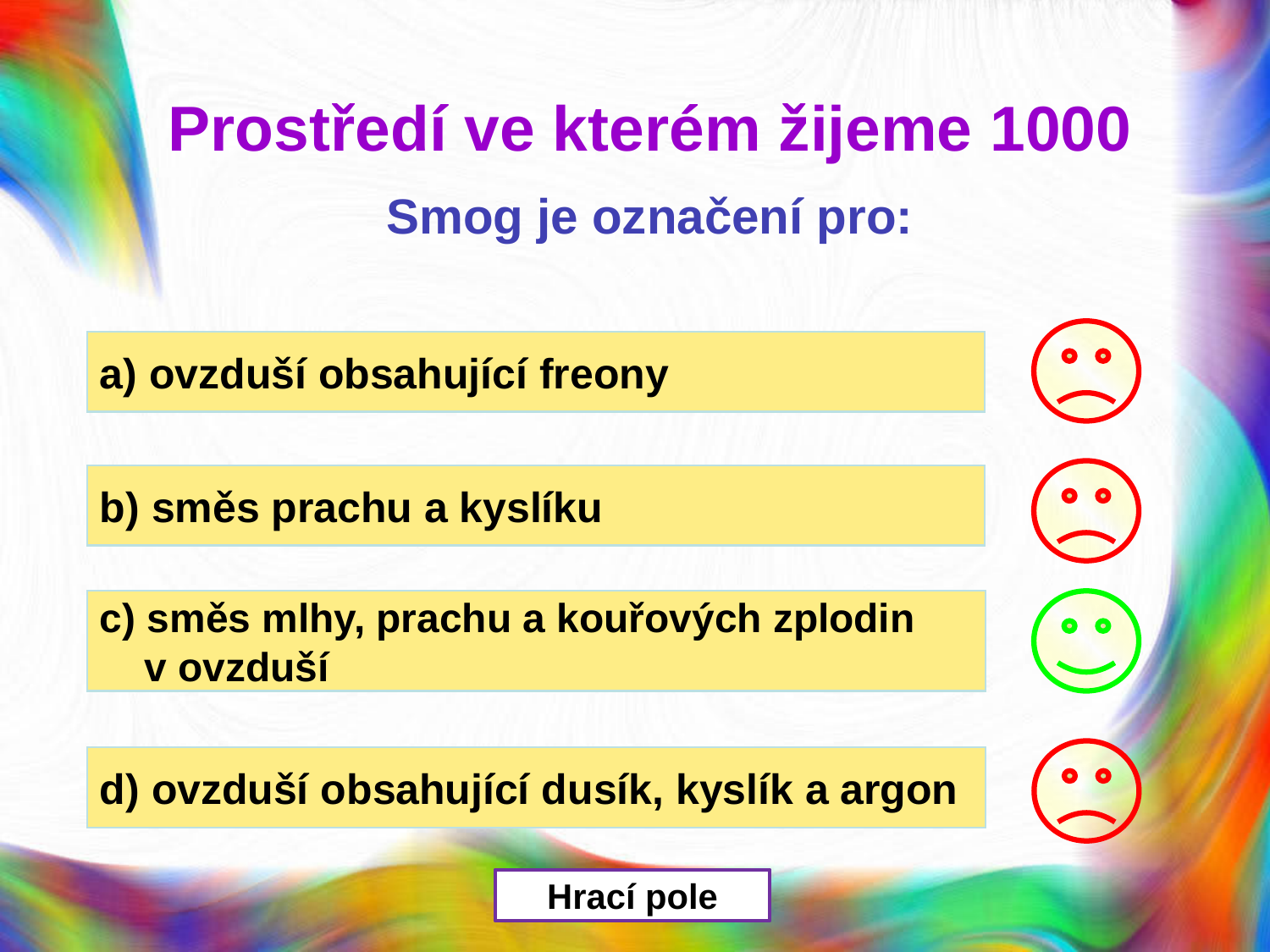

Prostředí ve kterém žijeme 1000
Smog je označení pro:

a) ovzduší obsahující freony

b) směs prachu a kyslíku
c) směs mlhy, prachu a kouřových zplodin
    v ovzduší

d) ovzduší obsahující dusík, kyslík a argon
Hrací pole